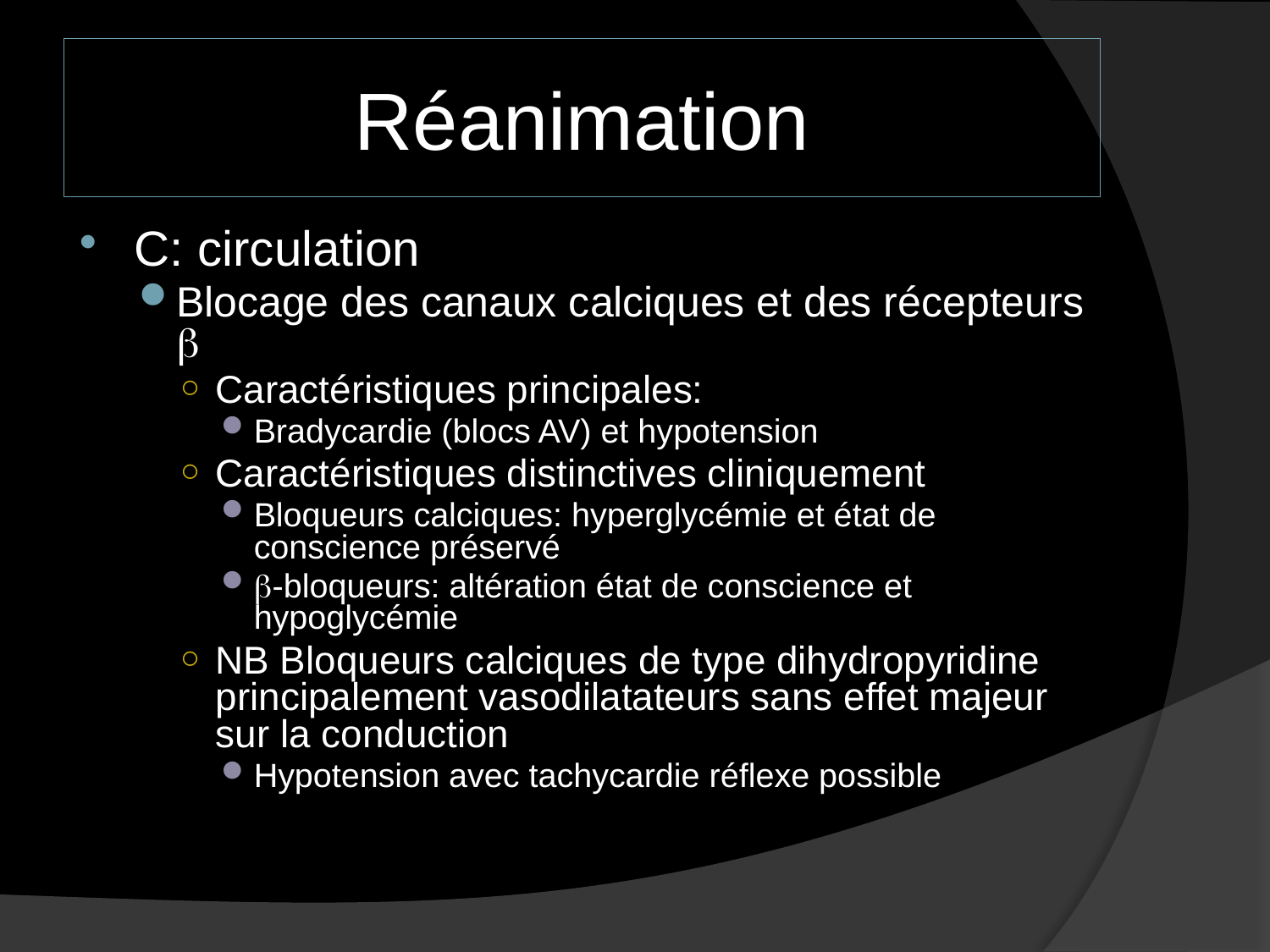

# Réanimation
C: circulation
Blocage des canaux calciques et des récepteurs β
Caractéristiques principales:
Bradycardie (blocs AV) et hypotension
Caractéristiques distinctives cliniquement
Bloqueurs calciques: hyperglycémie et état de conscience préservé
β-bloqueurs: altération état de conscience et hypoglycémie
NB Bloqueurs calciques de type dihydropyridine principalement vasodilatateurs sans effet majeur sur la conduction
Hypotension avec tachycardie réflexe possible